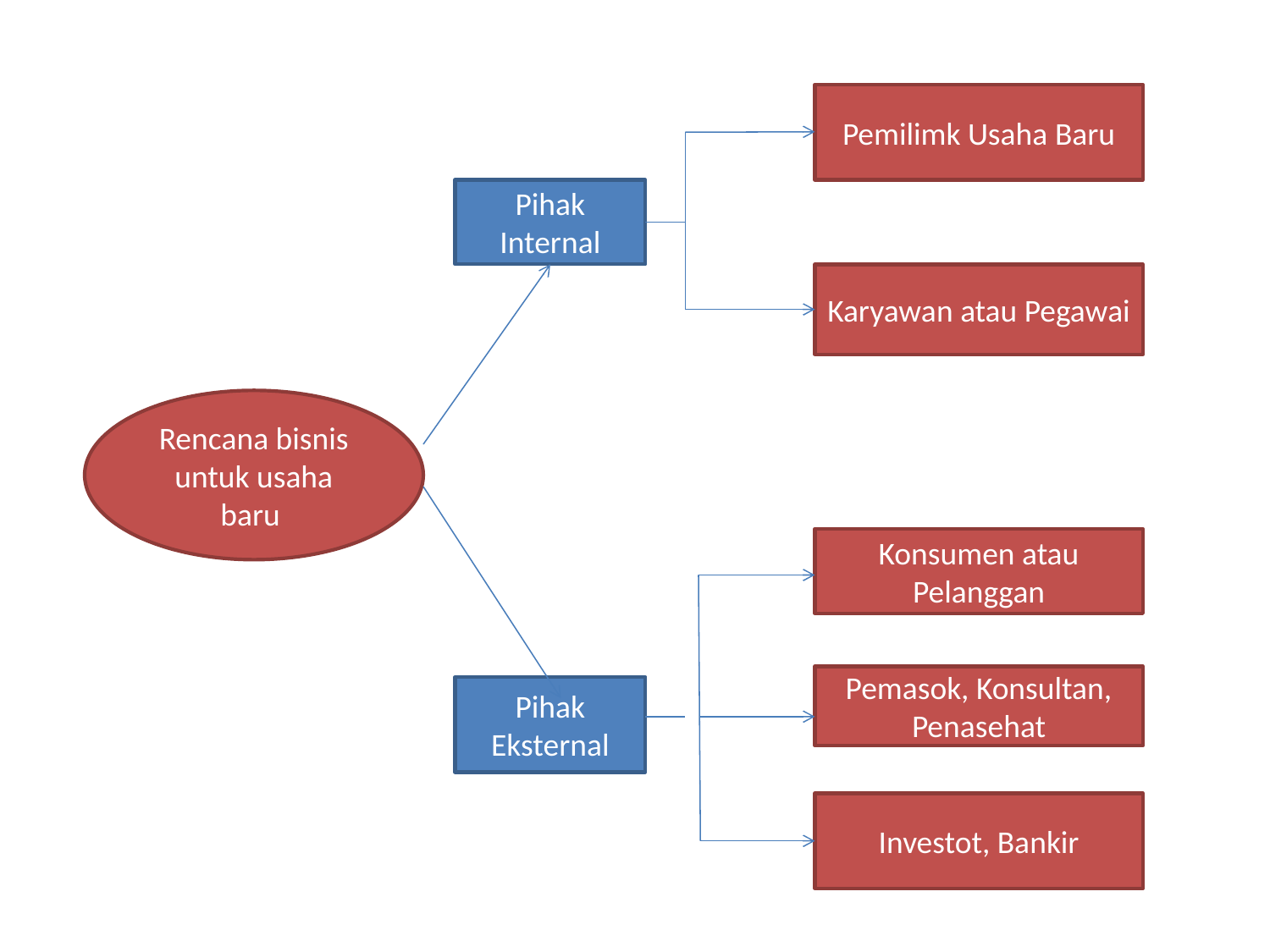

Pemilimk Usaha Baru
Pihak Internal
Karyawan atau Pegawai
Rencana bisnis untuk usaha baru
Konsumen atau Pelanggan
Pemasok, Konsultan, Penasehat
Pihak Eksternal
Investot, Bankir